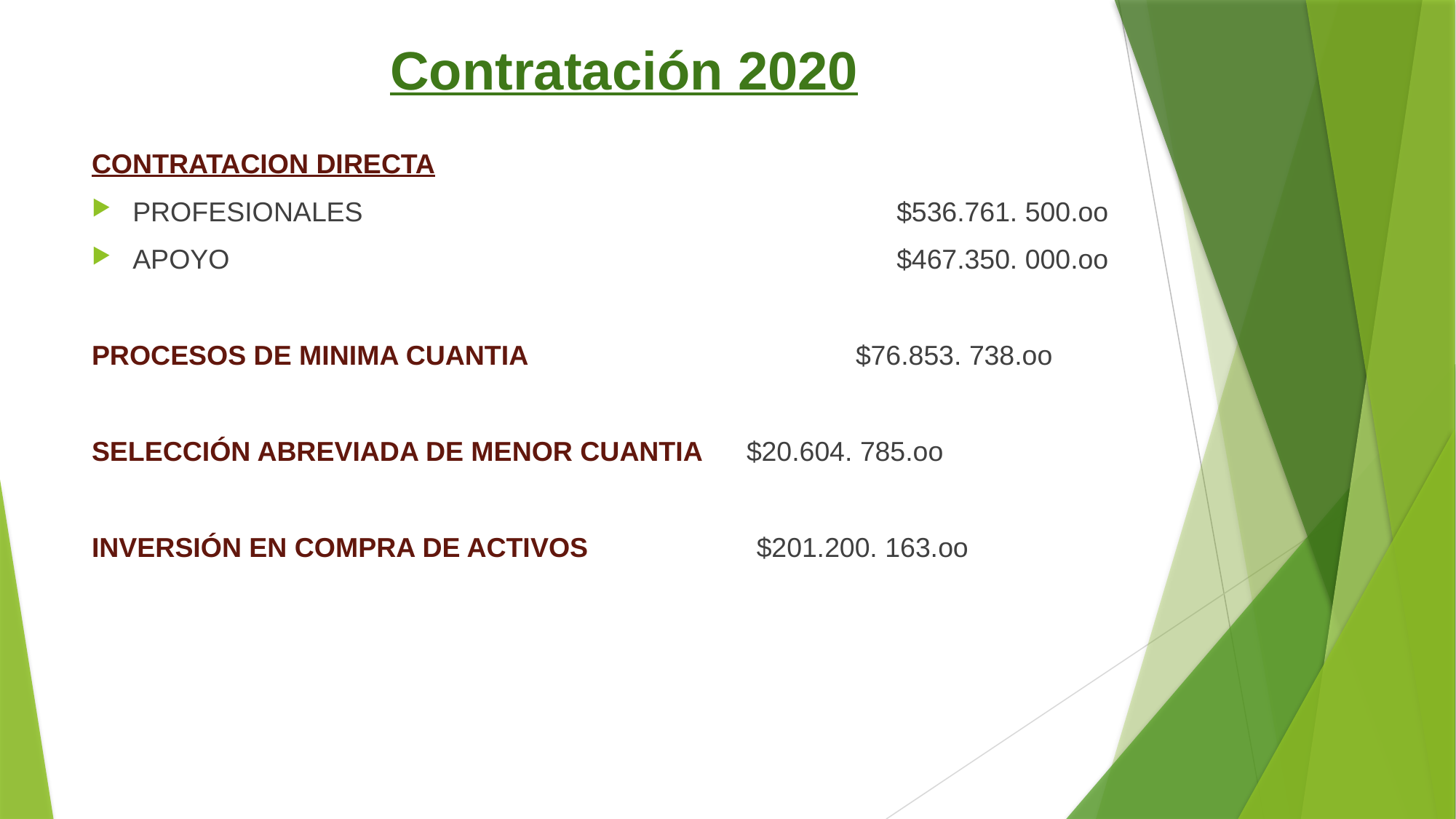

# Contratación 2020
CONTRATACION DIRECTA
PROFESIONALES					$536.761. 500.oo
APOYO     						$467.350. 000.oo

PROCESOS DE MINIMA CUANTIA	                     	$76.853. 738.oo

SELECCIÓN ABREVIADA DE MENOR CUANTIA     	$20.604. 785.oo

INVERSIÓN EN COMPRA DE ACTIVOS                      $201.200. 163.oo